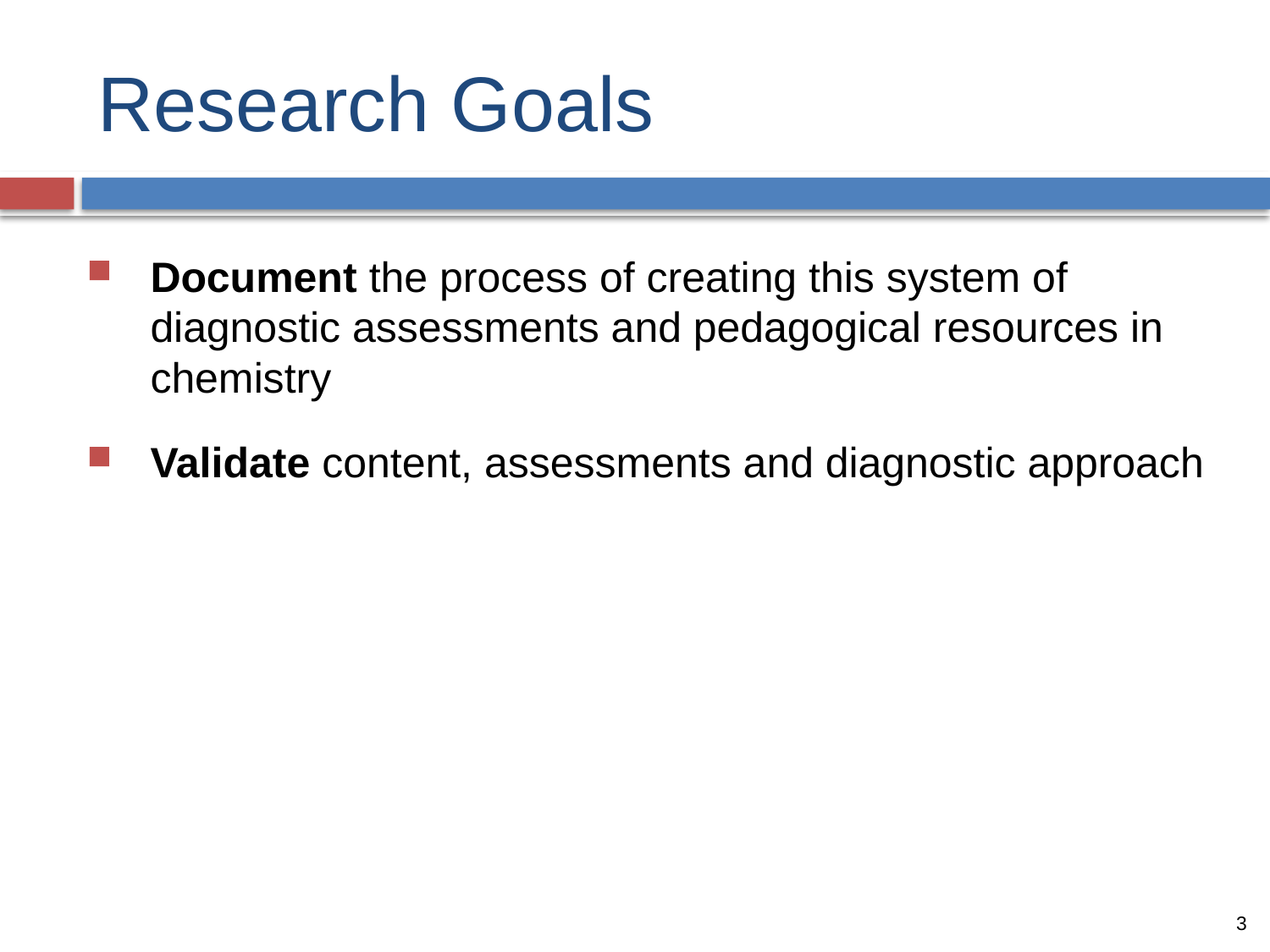

# Research Goals
Document the process of creating this system of diagnostic assessments and pedagogical resources in chemistry
Validate content, assessments and diagnostic approach